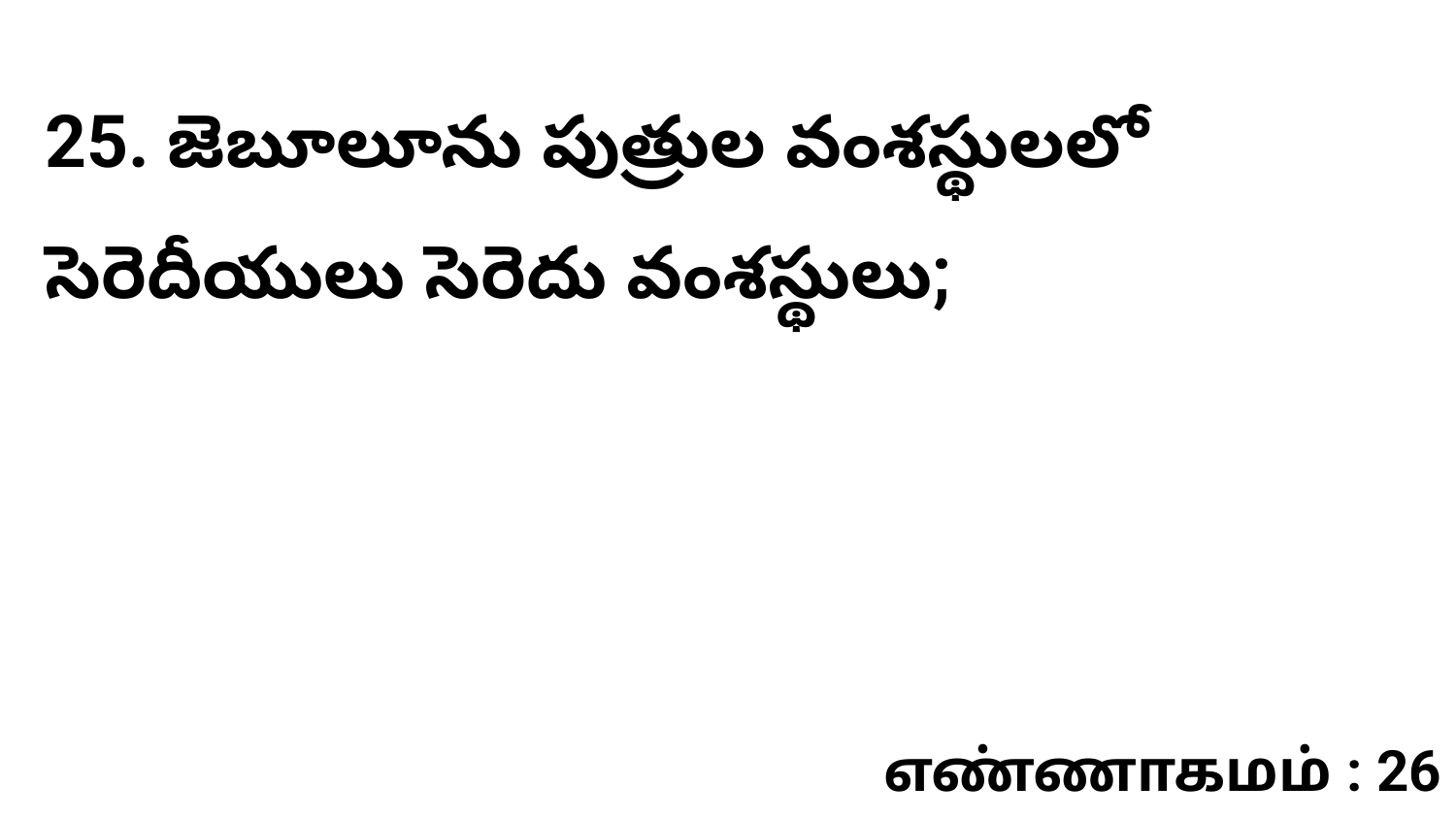

25. ​జెబూలూను పుత్రుల వంశస్థులలో సెరెదీయులు సెరెదు వంశస్థులు;
எண்ணாகமம் : 26